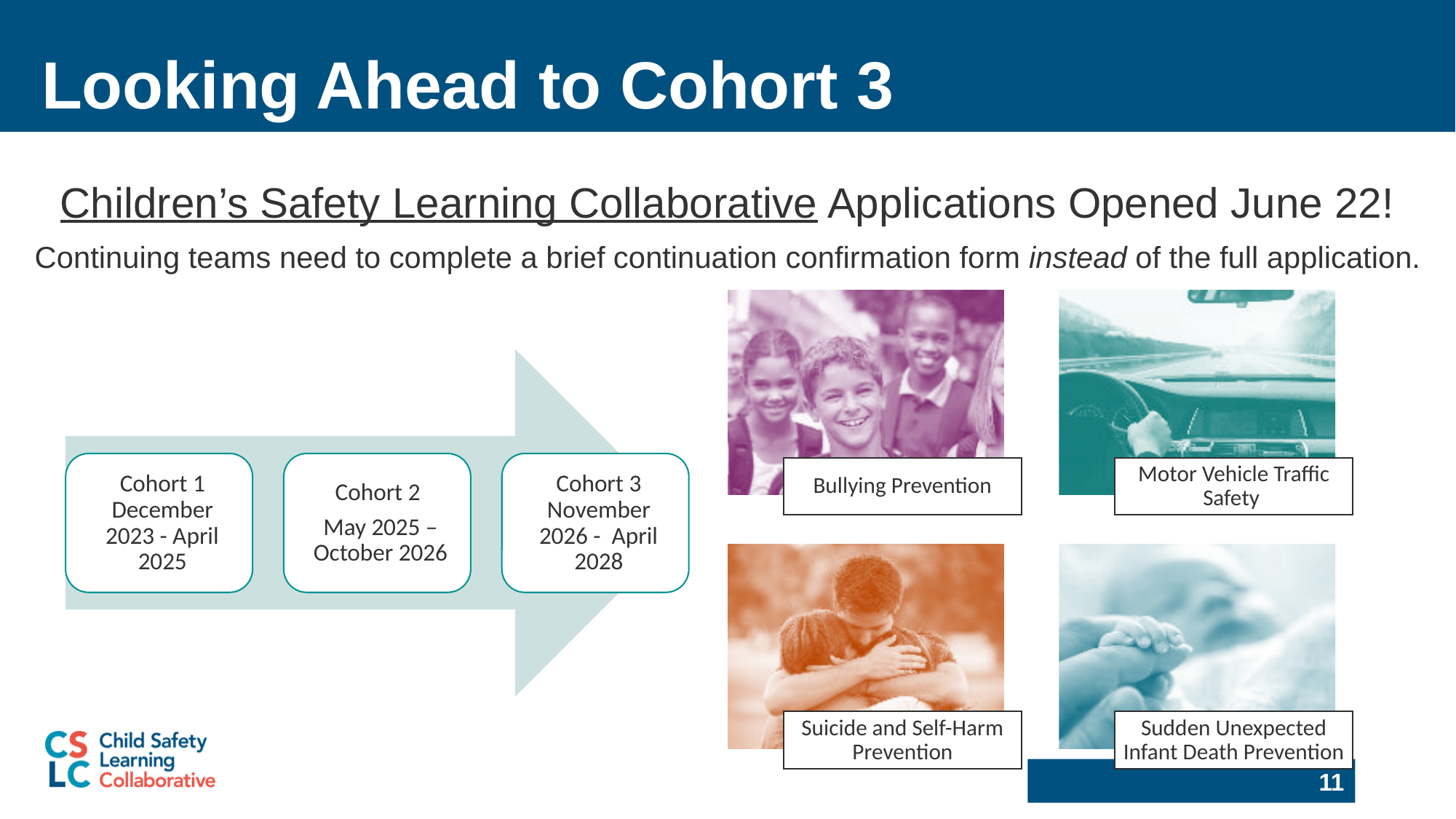

# Looking Ahead to Cohort 3
Children’s Safety Learning Collaborative Applications Opened June 22!
Continuing teams need to complete a brief continuation confirmation form instead of the full application.
Bullying Prevention
Motor Vehicle Traffic Safety
Suicide and Self-Harm Prevention
Sudden Unexpected Infant Death Prevention
Cohort 1 December 2023 - April 2025
Cohort 2
May 2025 – October 2026
Cohort 3 November 2026 -  April 2028
11